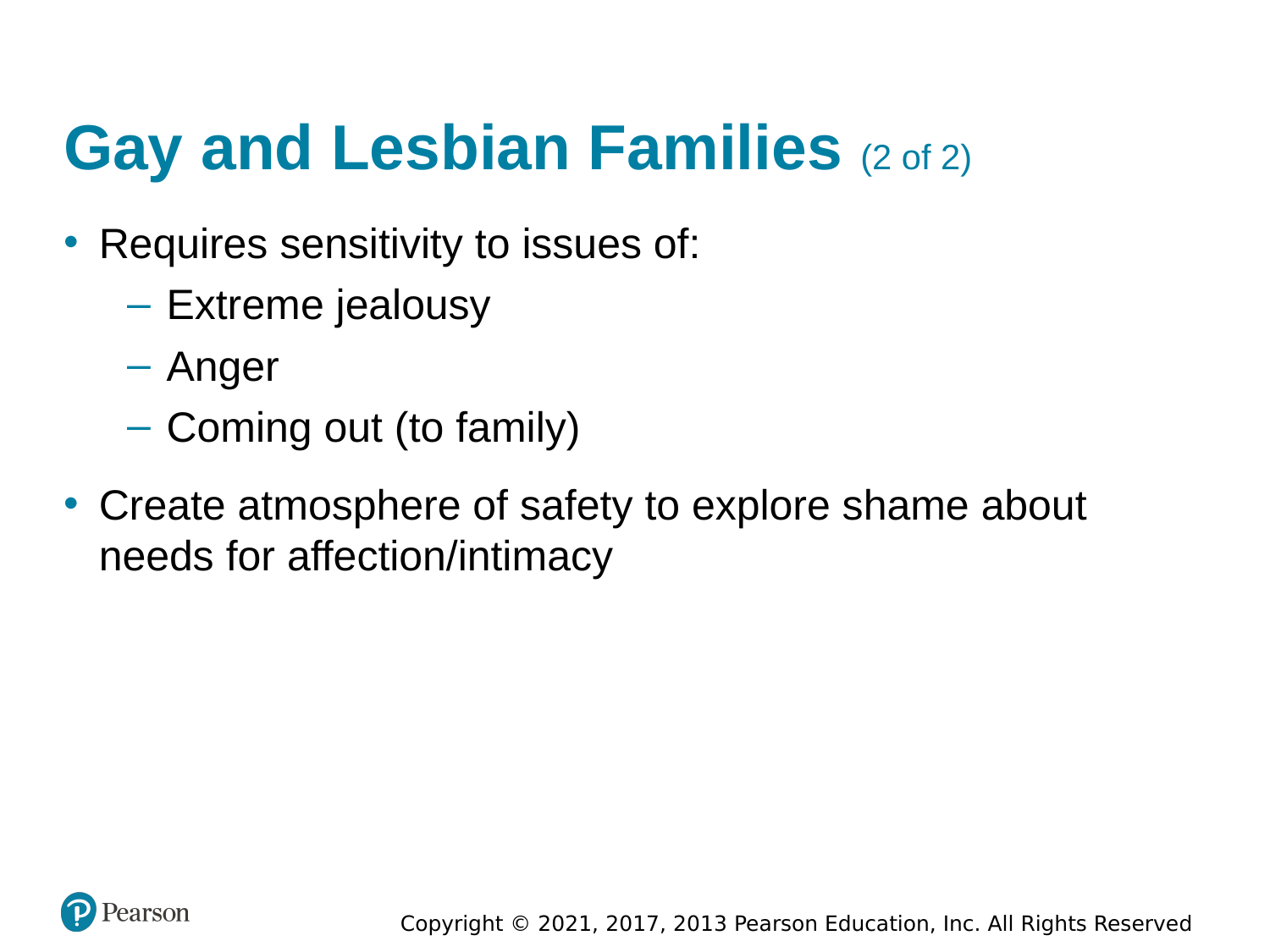

# Gay and Lesbian Families (2 of 2)
Requires sensitivity to issues of:
Extreme jealousy
Anger
Coming out (to family)
Create atmosphere of safety to explore shame about needs for affection/intimacy